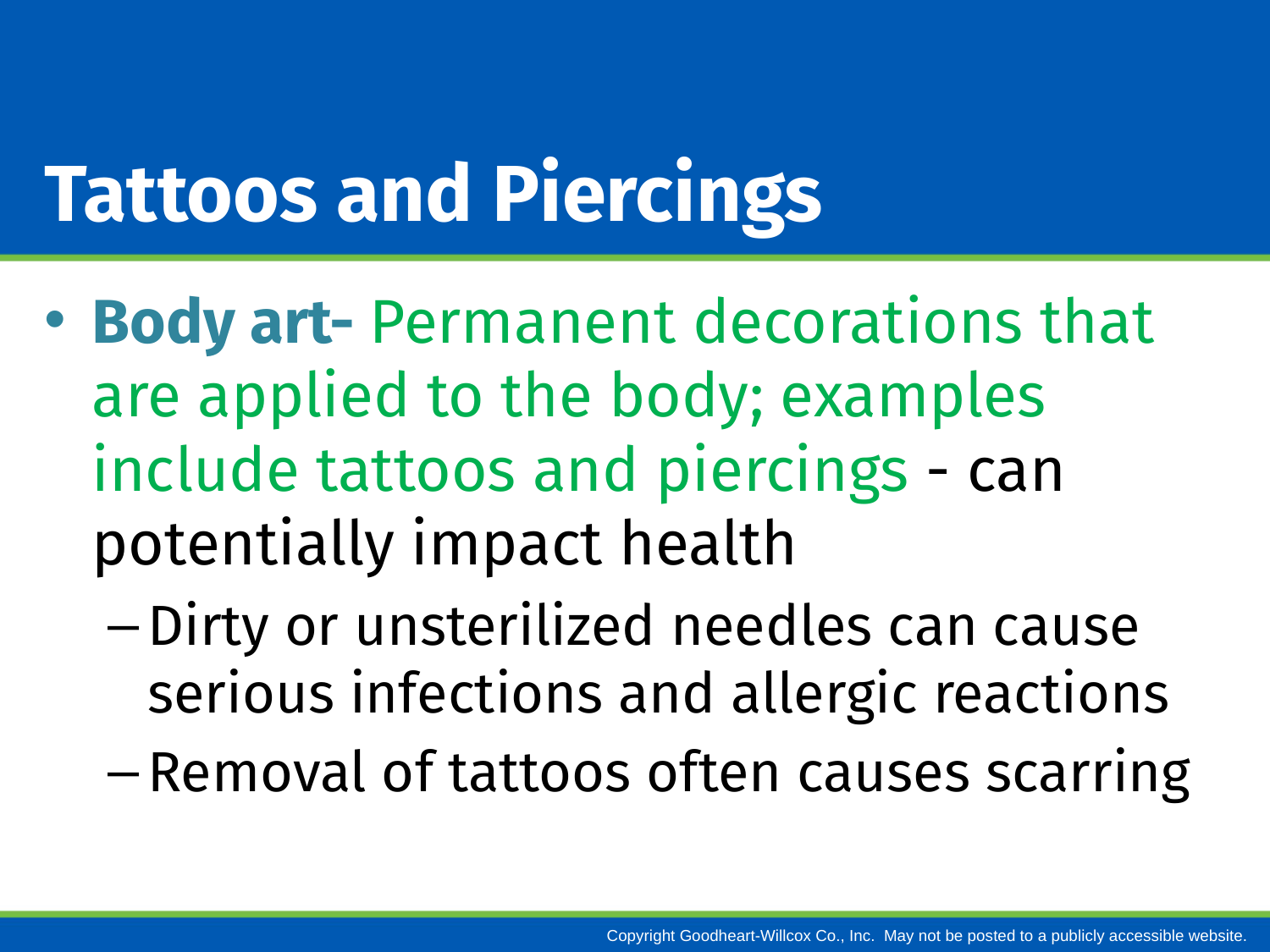

# Tattoos and Piercings
Body art- Permanent decorations that are applied to the body; examples include tattoos and piercings - can potentially impact health
Dirty or unsterilized needles can cause serious infections and allergic reactions
Removal of tattoos often causes scarring